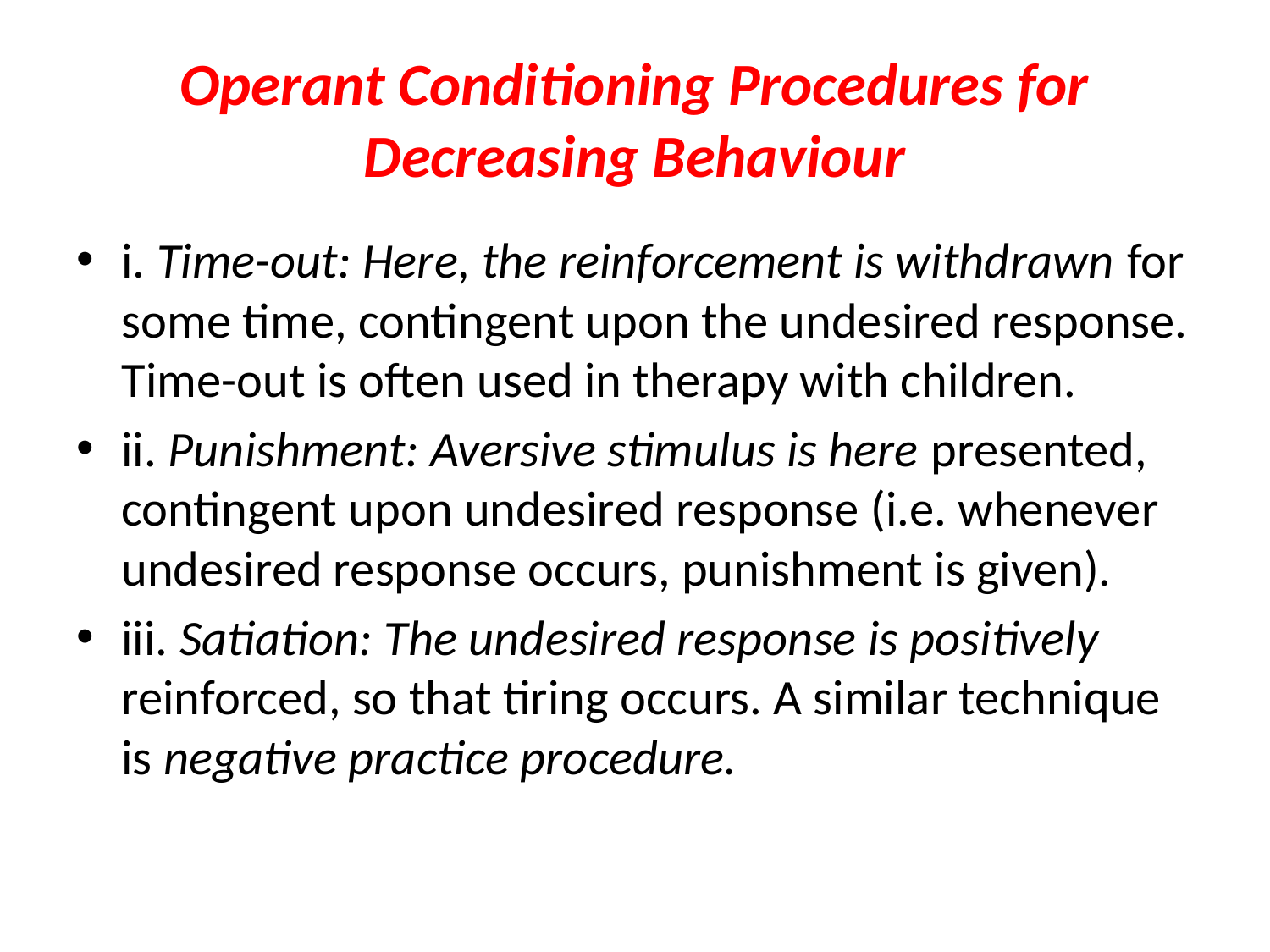

# Operant Conditioning Procedures for Decreasing Behaviour
i. Time-out: Here, the reinforcement is withdrawn for some time, contingent upon the undesired response. Time-out is often used in therapy with children.
ii. Punishment: Aversive stimulus is here presented, contingent upon undesired response (i.e. whenever undesired response occurs, punishment is given).
iii. Satiation: The undesired response is positively reinforced, so that tiring occurs. A similar technique is negative practice procedure.